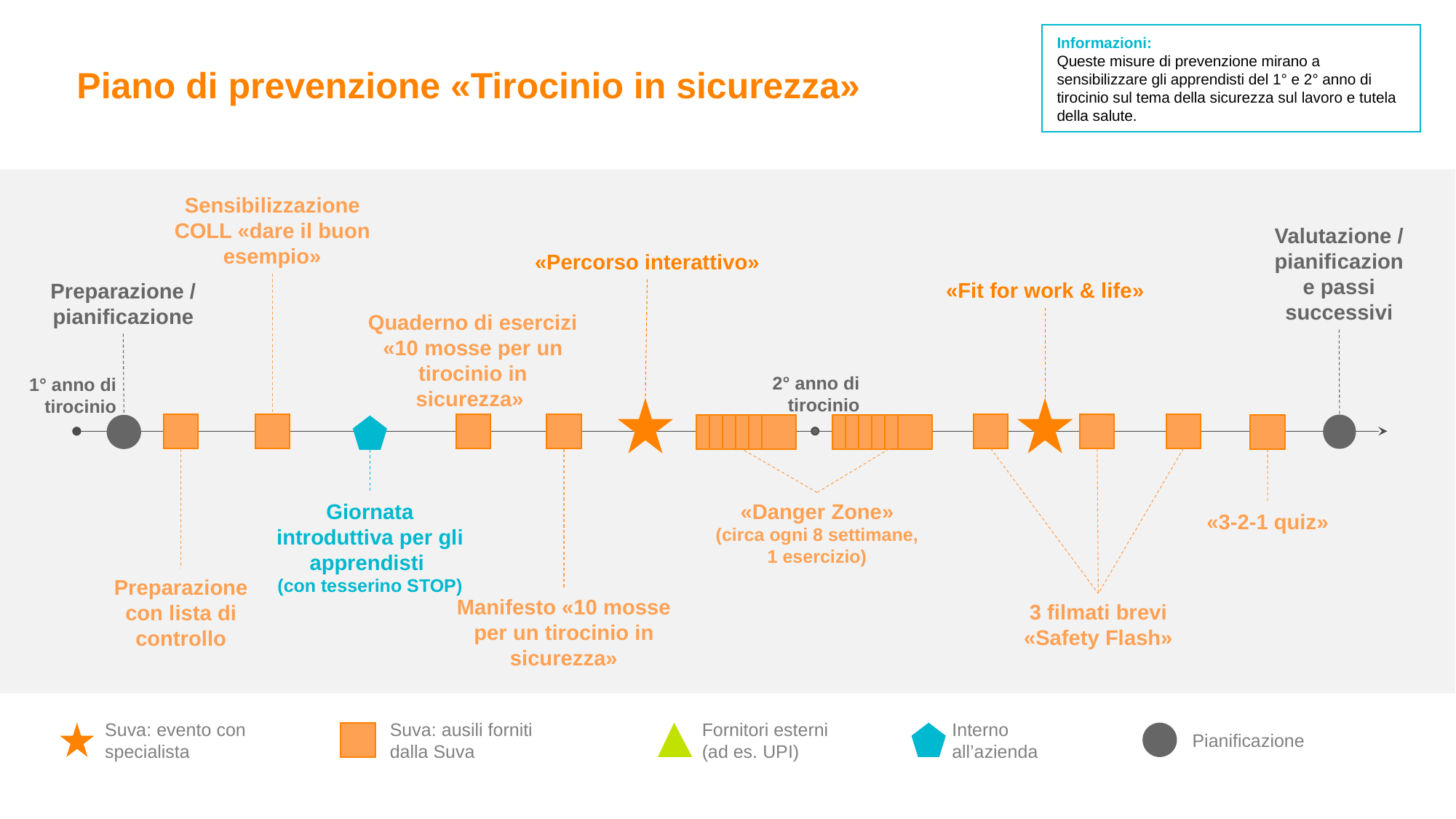

Informazioni:
Queste misure di prevenzione mirano a sensibilizzare gli apprendisti del 1° e 2° anno di tirocinio sul tema della sicurezza sul lavoro e tutela della salute.
Piano di prevenzione «Tirocinio in sicurezza»

Sensibilizzazione COLL «dare il buon esempio»
Valutazione / pianificazione passi successivi
«Percorso interattivo»
Preparazione / pianificazione
«Fit for work & life»
Quaderno di esercizi «10 mosse per un tirocinio in sicurezza»
2° anno di tirocinio
1° anno di tirocinio

Giornata introduttiva per gli apprendisti
(con tesserino STOP)
«Danger Zone»
(circa ogni 8 settimane, 1 esercizio)
«3-2-1 quiz»
Preparazione con lista di controllo
Manifesto «10 mosse per un tirocinio in sicurezza»
3 filmati brevi
«Safety Flash»

Suva: evento con specialista
Suva: ausili forniti dalla Suva
Fornitori esterni
(ad es. UPI)
Interno all’azienda

Pianificazione